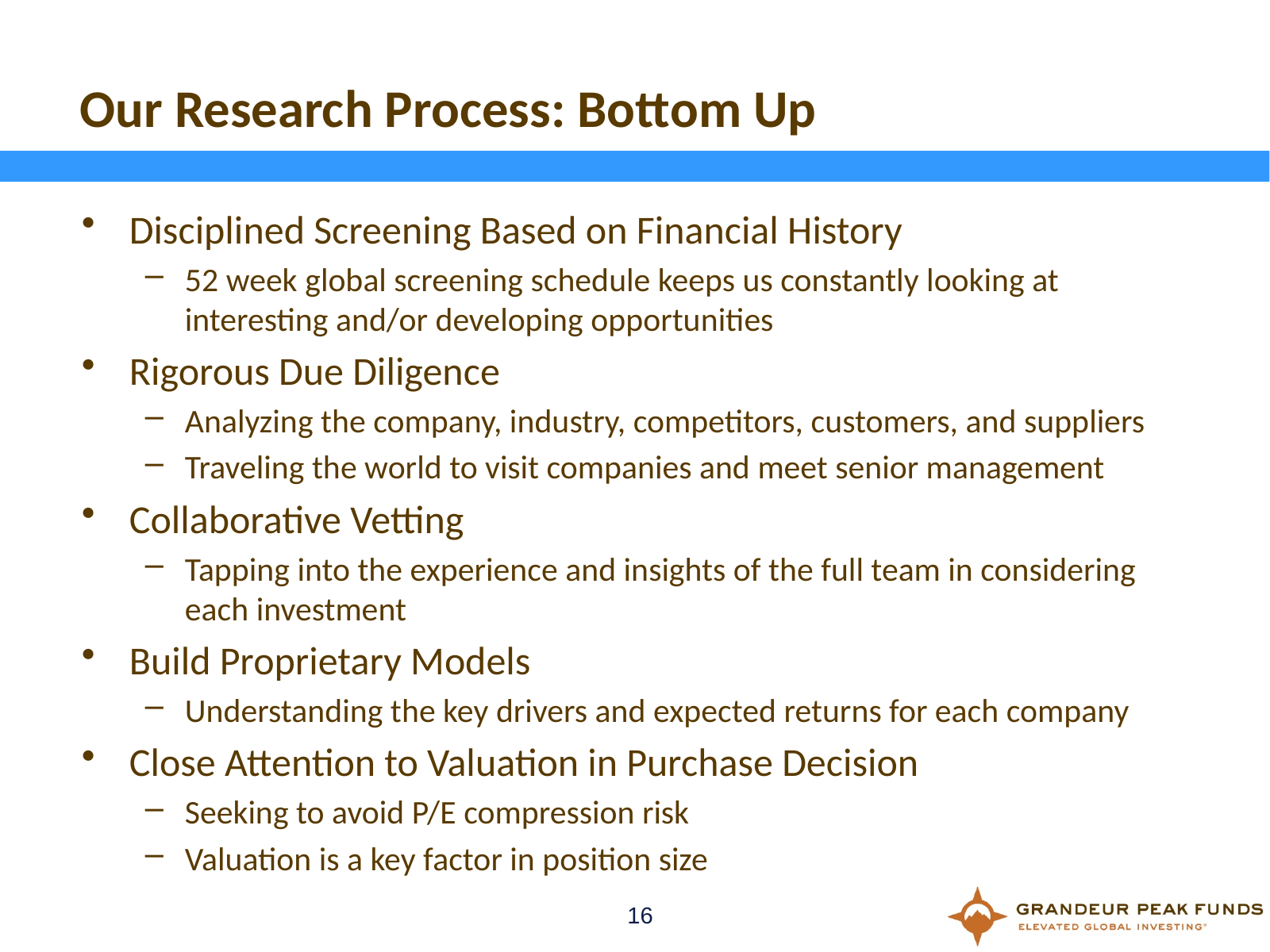

# Our Research Process: Bottom Up
Disciplined Screening Based on Financial History
52 week global screening schedule keeps us constantly looking at interesting and/or developing opportunities
Rigorous Due Diligence
Analyzing the company, industry, competitors, customers, and suppliers
Traveling the world to visit companies and meet senior management
Collaborative Vetting
Tapping into the experience and insights of the full team in considering each investment
Build Proprietary Models
Understanding the key drivers and expected returns for each company
Close Attention to Valuation in Purchase Decision
Seeking to avoid P/E compression risk
Valuation is a key factor in position size
16